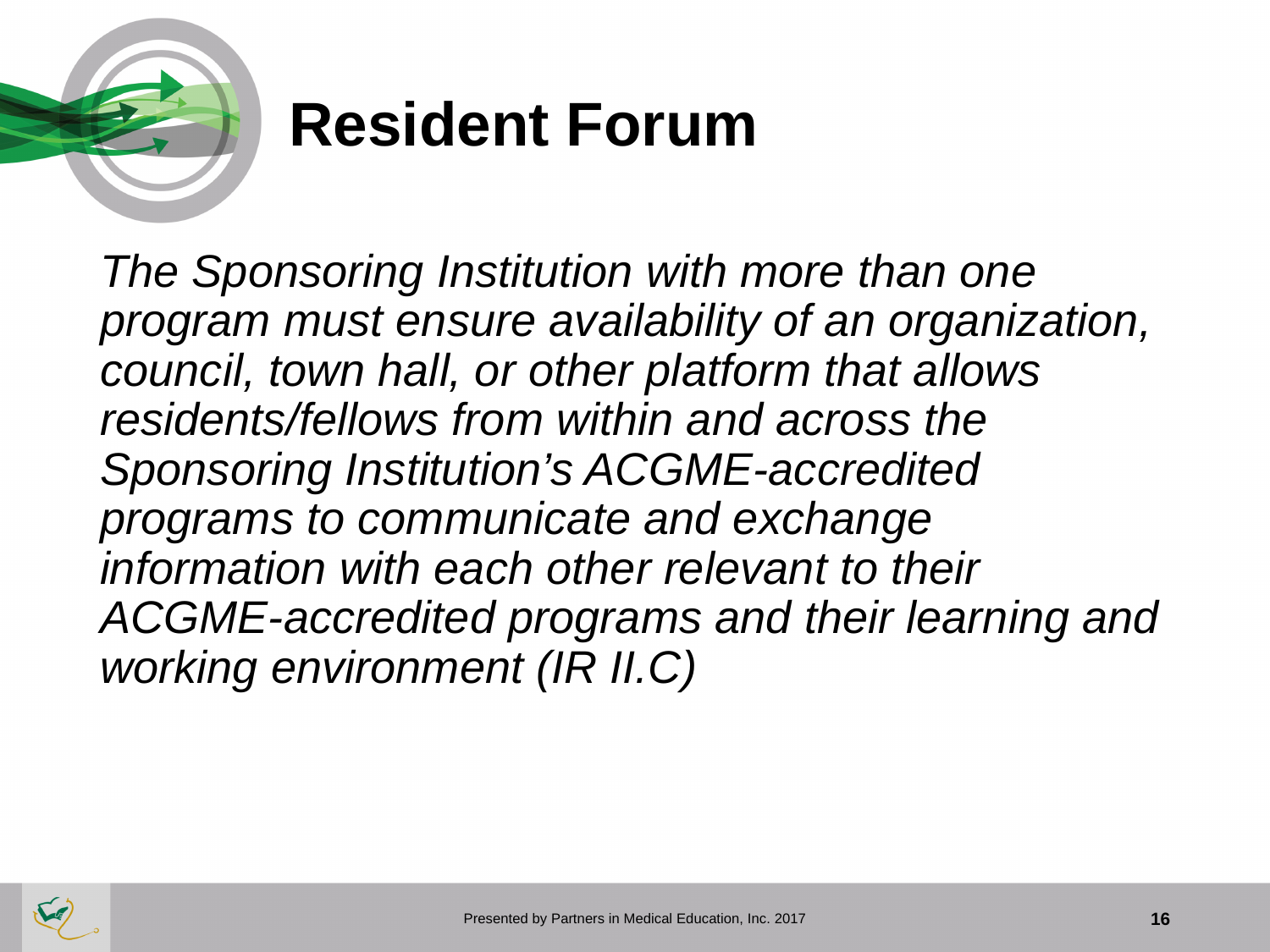

# Resident Forum
The Sponsoring Institution with more than one program must ensure availability of an organization, council, town hall, or other platform that allows residents/fellows from within and across the Sponsoring Institution’s ACGME-accredited programs to communicate and exchange information with each other relevant to their ACGME-accredited programs and their learning and working environment (IR II.C)
Presented by Partners in Medical Education, Inc. 2017
16